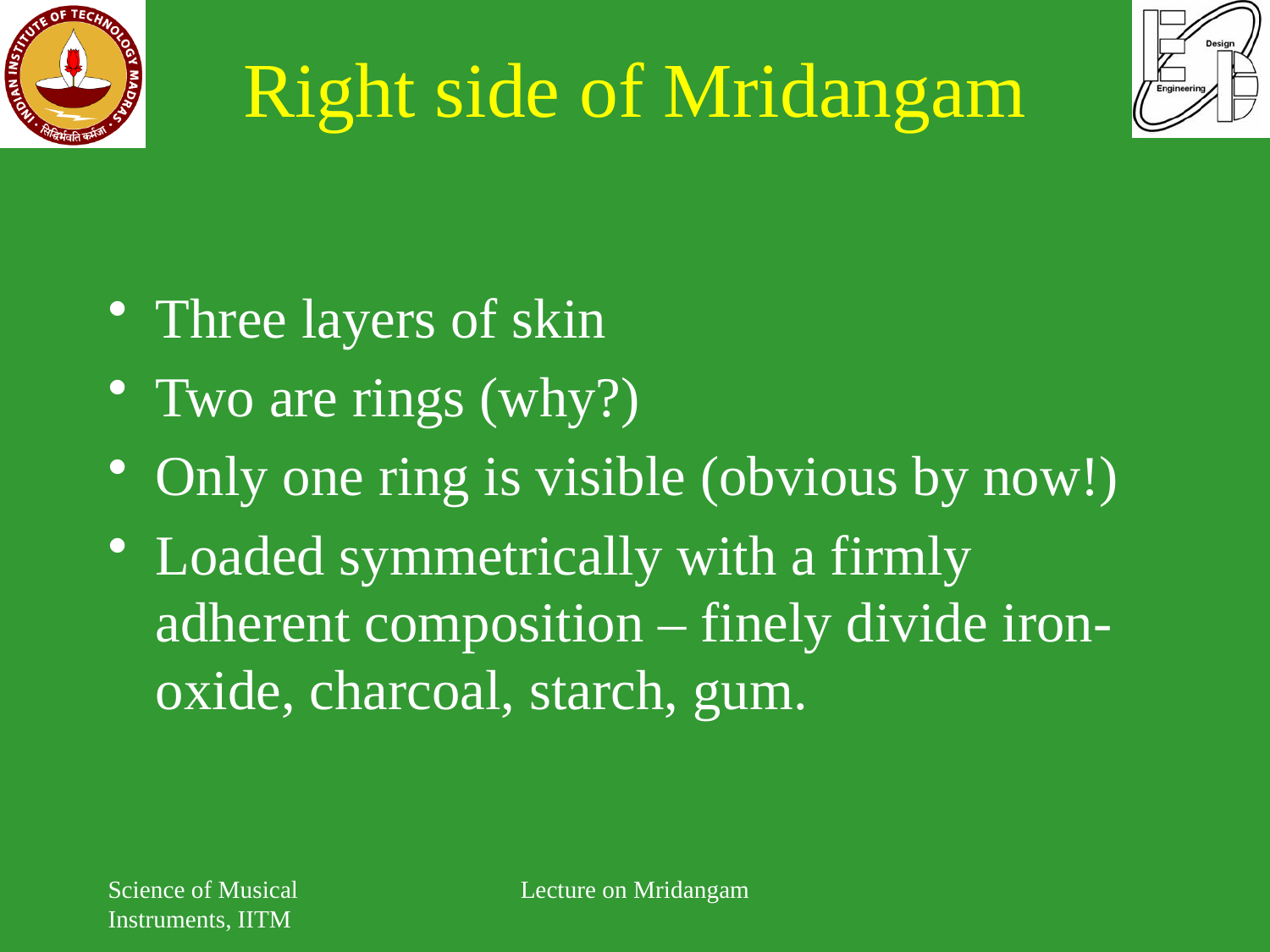

# Right side of Mridangam
Three layers of skin
Two are rings (why?)
Only one ring is visible (obvious by now!)
Loaded symmetrically with a firmly adherent composition – finely divide iron-oxide, charcoal, starch, gum.
Science of Musical Instruments, IITM
Lecture on Mridangam